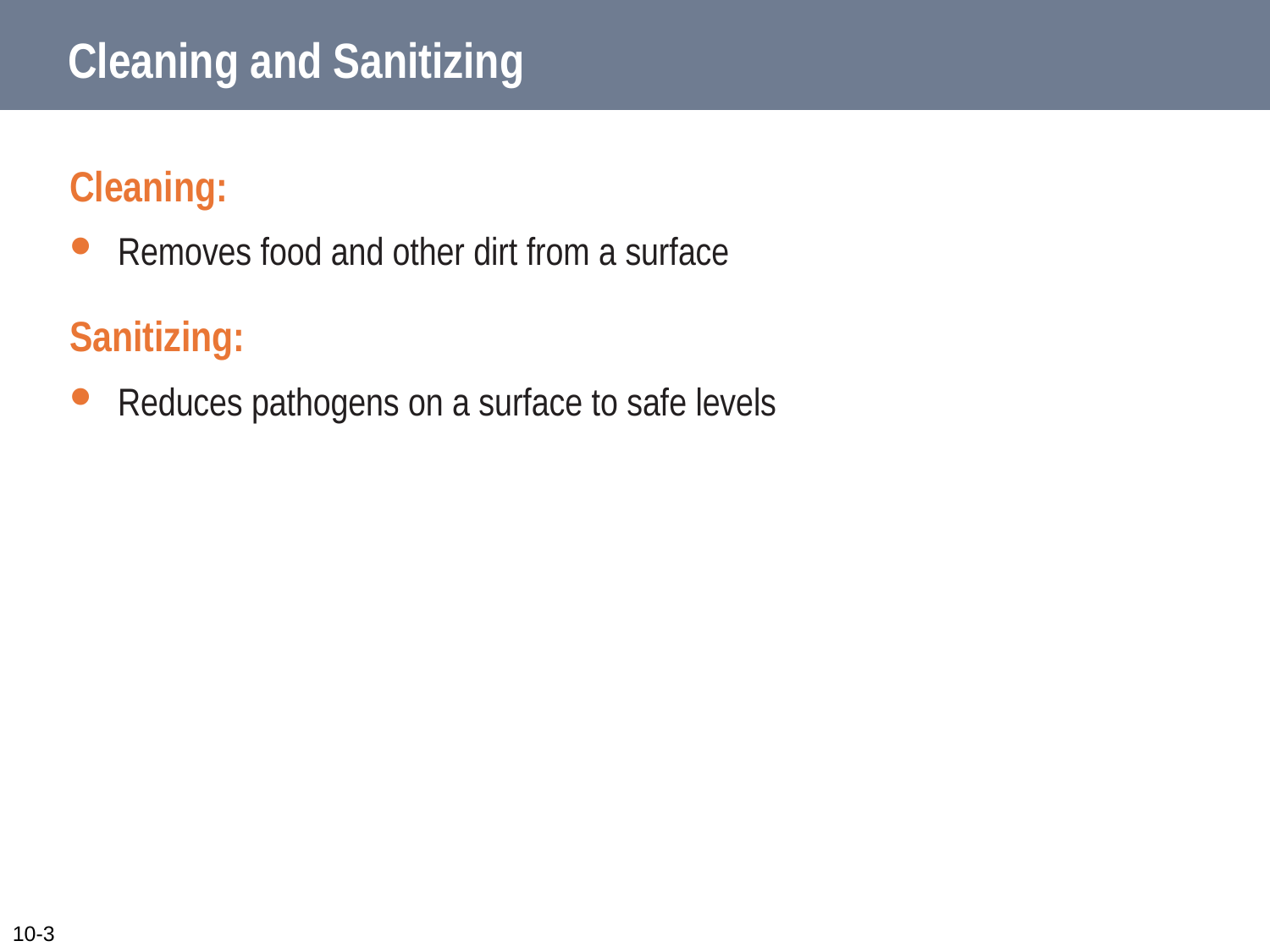

# Cleaning and Sanitizing
Cleaning:
Removes food and other dirt from a surface
Sanitizing:
Reduces pathogens on a surface to safe levels
10-3